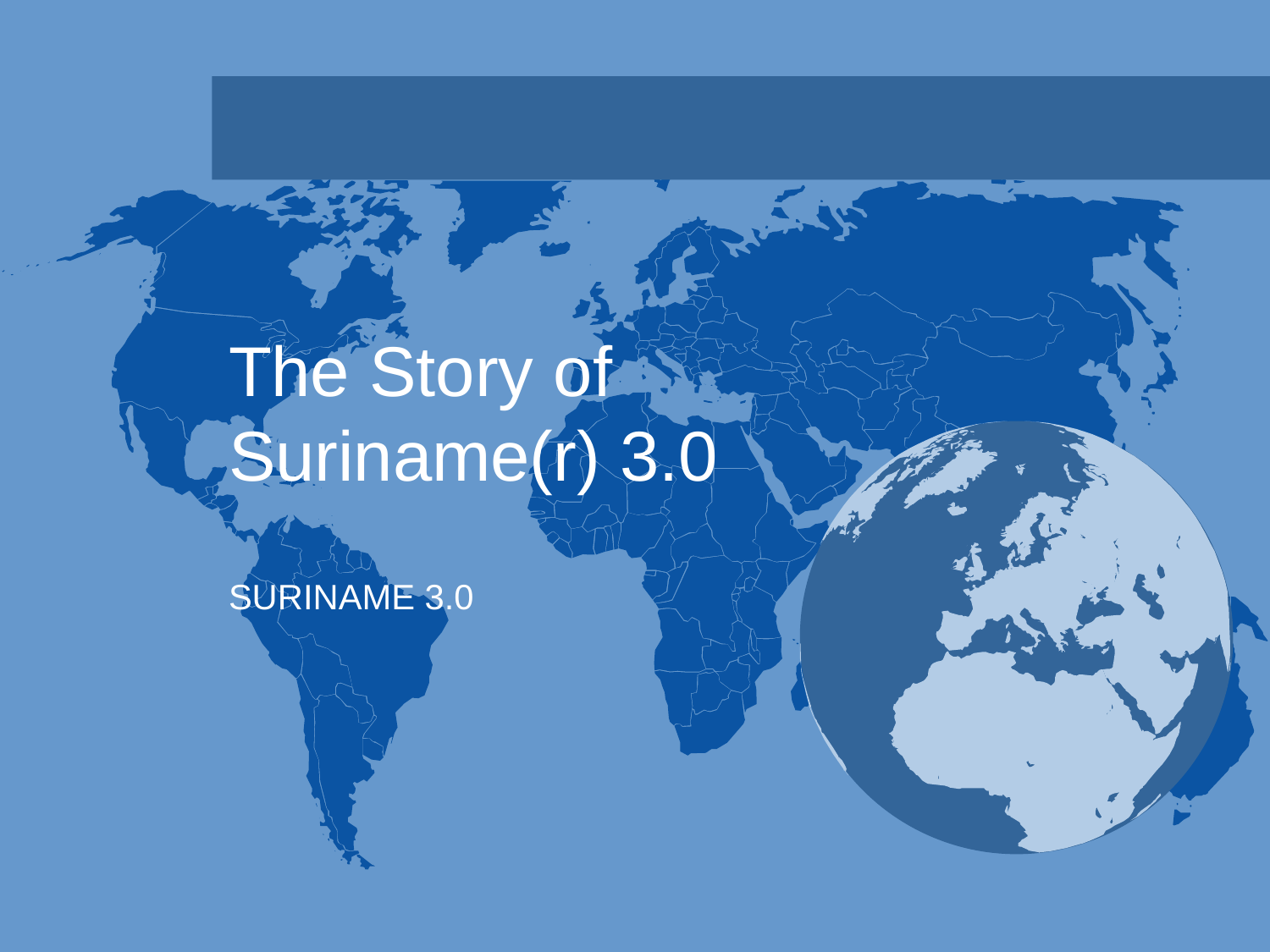

# The Story of Suriname(r) 3.0
SURINAME 3.0